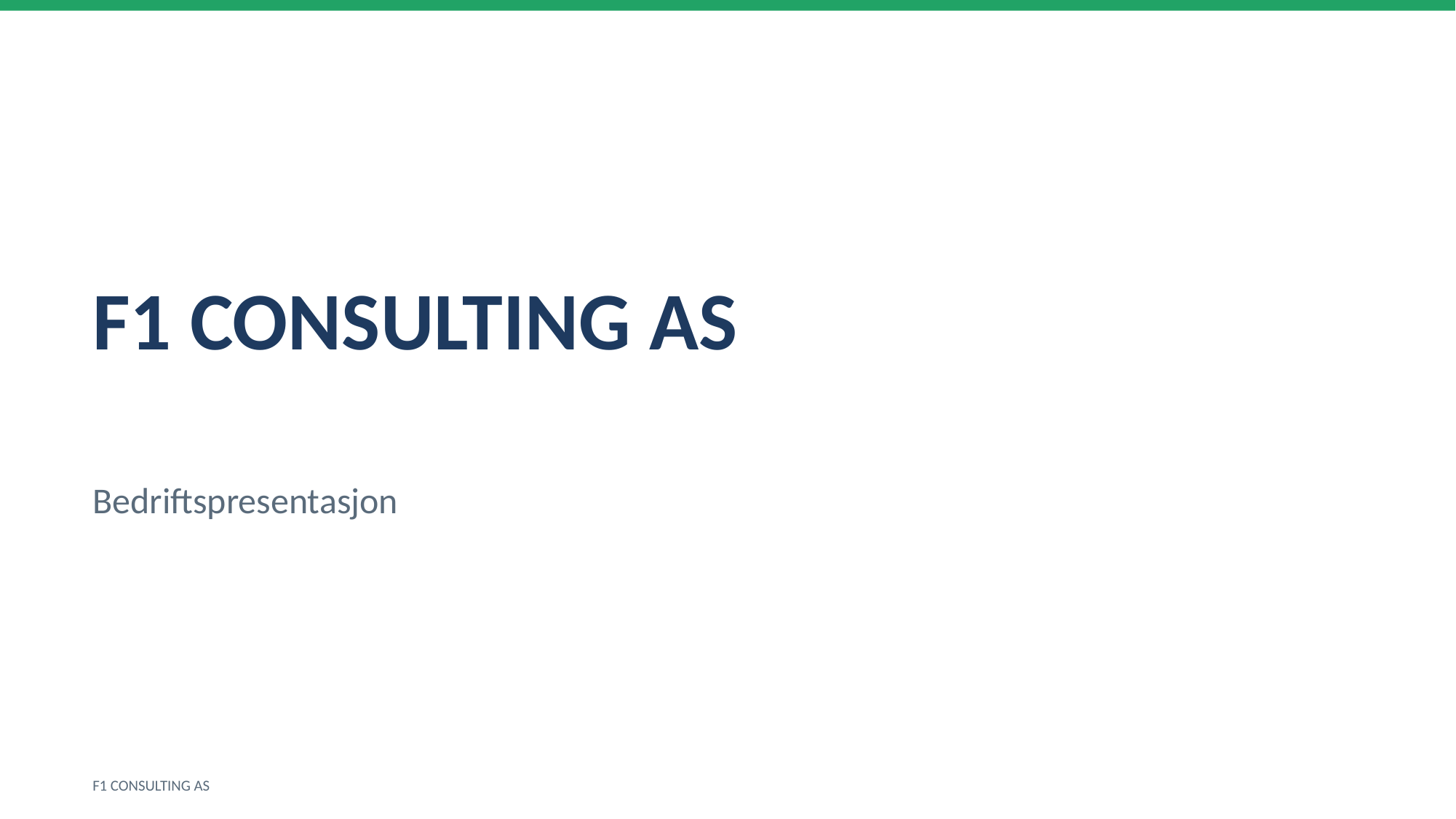

F1 CONSULTING AS
Bedriftspresentasjon
F1 CONSULTING AS